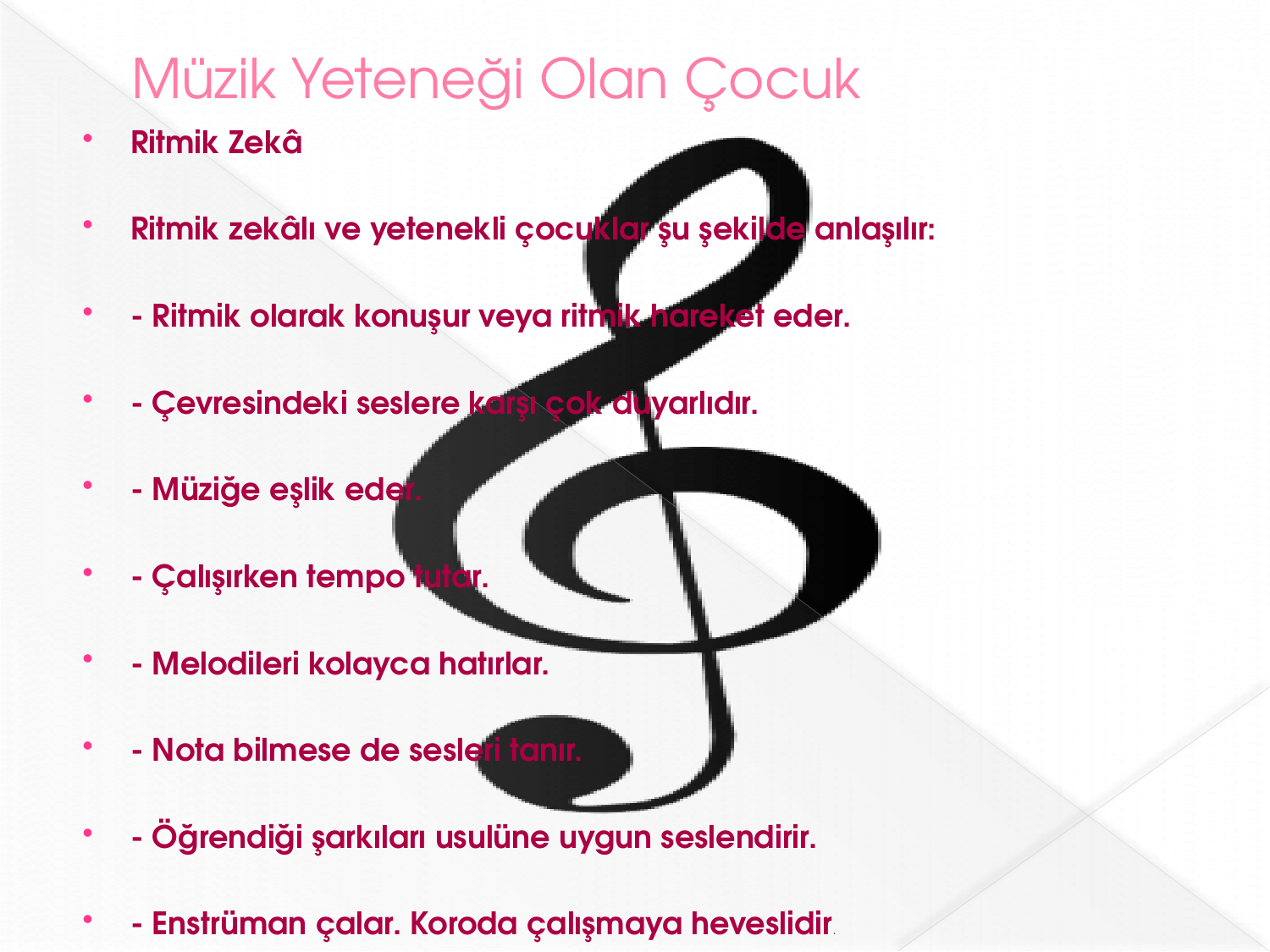

# Müzik Yeteneği Olan Çocuk
Ritmik Zekâ

Ritmik zekâlı ve yetenekli çocuklar şu şekilde anlaşılır:

- Ritmik olarak konuşur veya ritmik hareket eder.

- Çevresindeki seslere karşı çok duyarlıdır.

- Müziğe eşlik eder.

- Çalışırken tempo tutar.

- Melodileri kolayca hatırlar.

- Nota bilmese de sesleri tanır.

- Öğrendiği şarkıları usulüne uygun seslendirir.

- Enstrüman çalar. Koroda çalışmaya heveslidir.